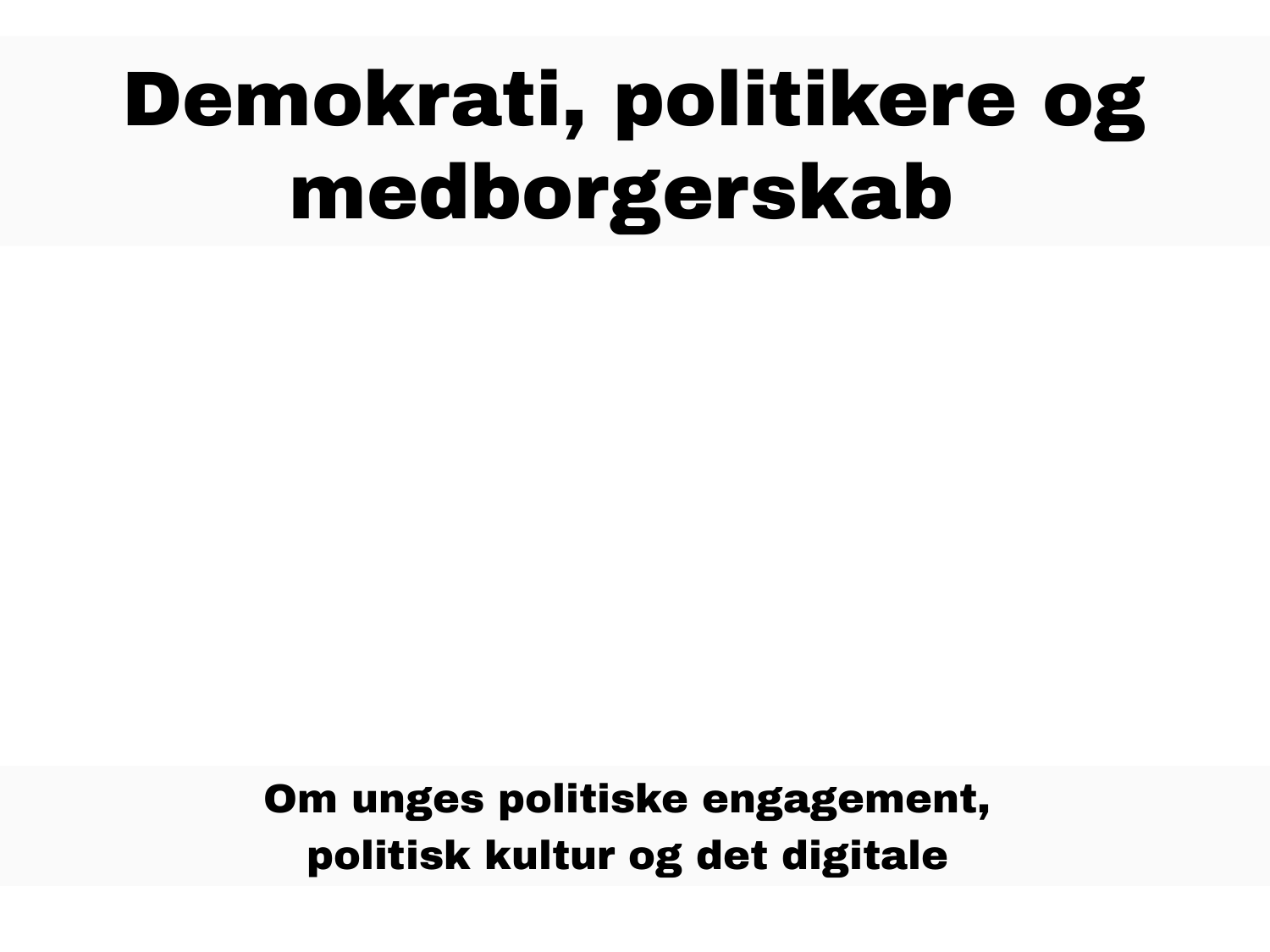

# Demokrati, politikere og medborgerskab
Om unges politiske engagement,
politisk kultur og det digitale